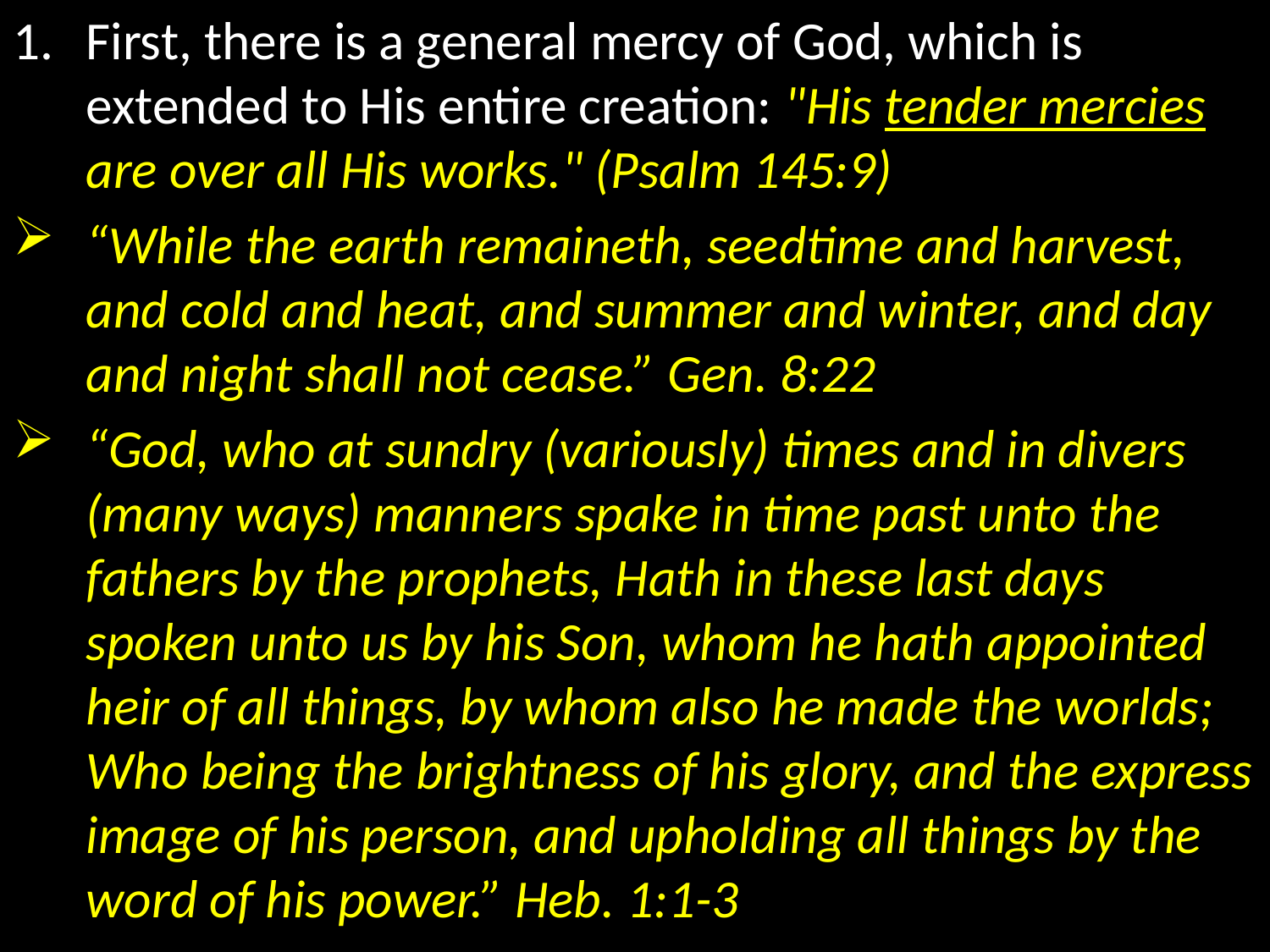

First, there is a general mercy of God, which is extended to His entire creation: "His tender mercies are over all His works." (Psalm 145:9)
“While the earth remaineth, seedtime and harvest, and cold and heat, and summer and winter, and day and night shall not cease.” Gen. 8:22
“God, who at sundry (variously) times and in divers (many ways) manners spake in time past unto the fathers by the prophets, Hath in these last days spoken unto us by his Son, whom he hath appointed heir of all things, by whom also he made the worlds; Who being the brightness of his glory, and the express image of his person, and upholding all things by the word of his power.” Heb. 1:1-3